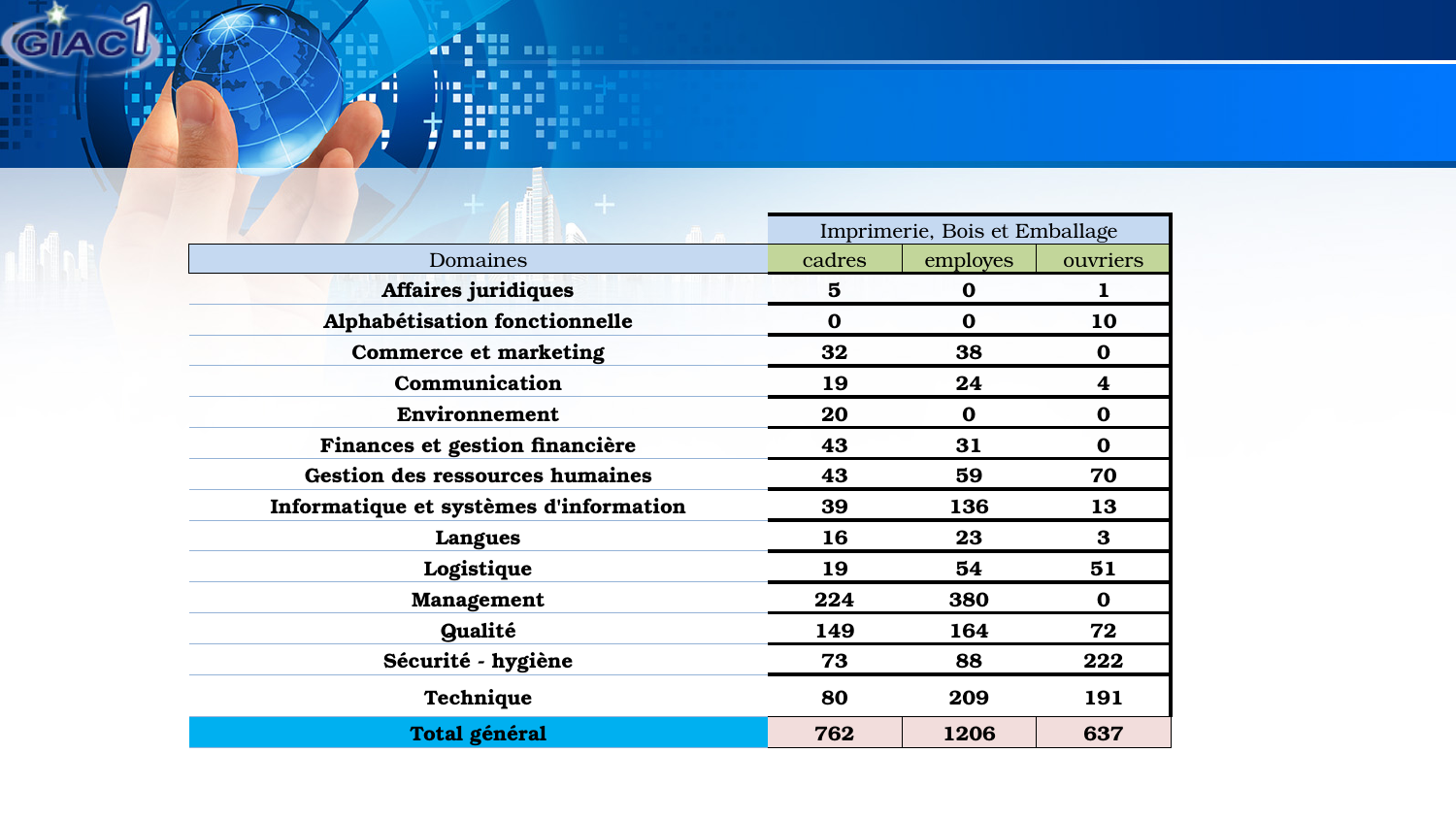

|  | Imprimerie, Bois et Emballage |  |  |
| --- | --- | --- | --- |
| Domaines | cadres | employes | ouvriers |
| Affaires juridiques | 5 | 0 | 1 |
| Alphabétisation fonctionnelle | 0 | 0 | 10 |
| Commerce et marketing | 32 | 38 | 0 |
| Communication | 19 | 24 | 4 |
| Environnement | 20 | 0 | 0 |
| Finances et gestion financière | 43 | 31 | 0 |
| Gestion des ressources humaines | 43 | 59 | 70 |
| Informatique et systèmes d'information | 39 | 136 | 13 |
| Langues | 16 | 23 | 3 |
| Logistique | 19 | 54 | 51 |
| Management | 224 | 380 | 0 |
| Qualité | 149 | 164 | 72 |
| Sécurité - hygiène | 73 | 88 | 222 |
| Technique | 80 | 209 | 191 |
| Total général | 762 | 1206 | 637 |